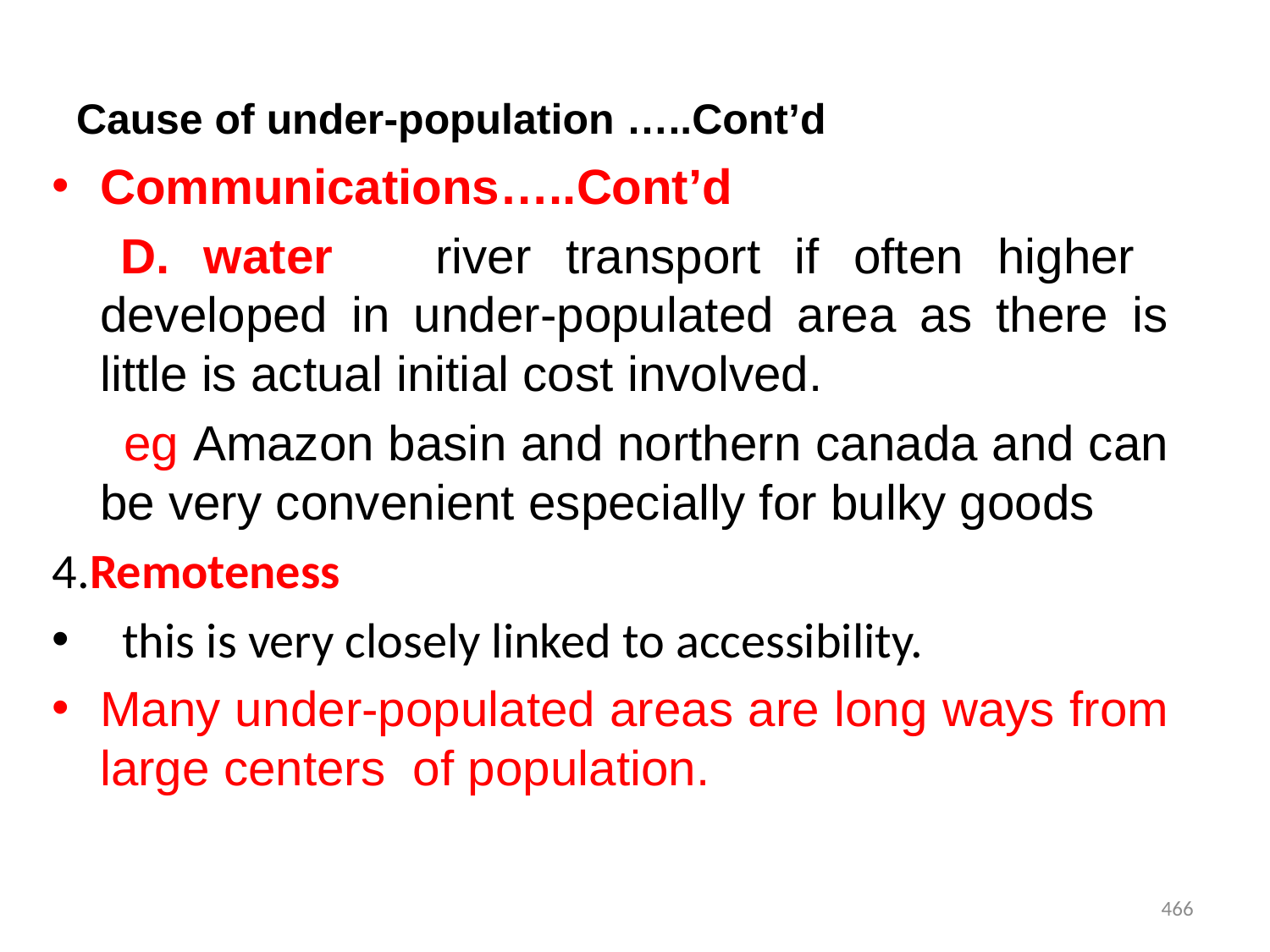

# Cause of under-population …..Cont’d
Communications…..Cont’d
  D. water   river transport if often higher  developed in under-populated area as there is little is actual initial cost involved.
     eg Amazon basin and northern canada and can be very convenient especially for bulky goods
4.Remoteness
  this is very closely linked to accessibility.
Many under-populated areas are long ways from large centers  of population.

466